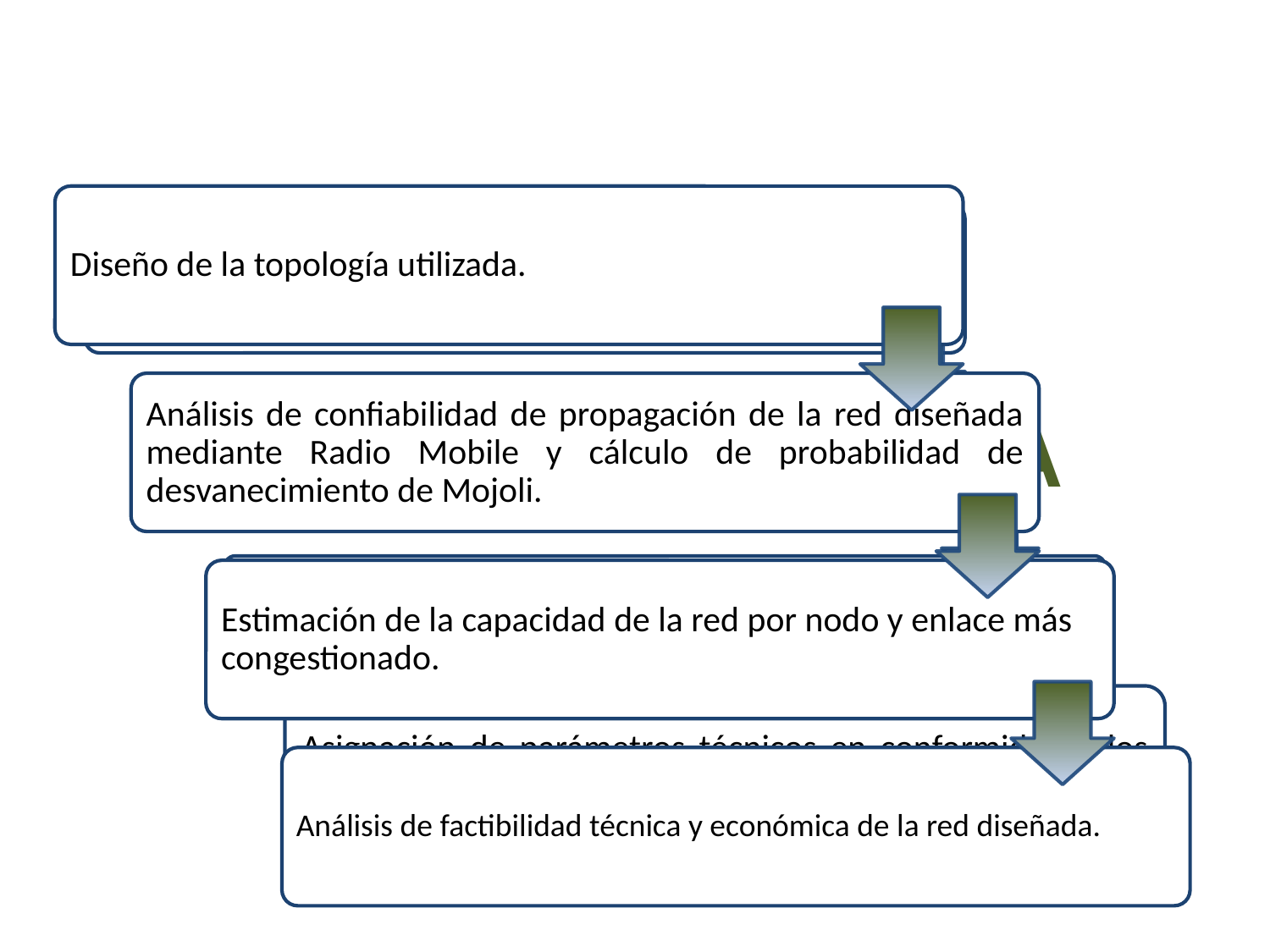

Diseño de la topología utilizada.
Análisis de confiabilidad de propagación de la red diseñada mediante Radio Mobile y cálculo de probabilidad de desvanecimiento de Mojoli.
Estimación de la capacidad de la red por nodo y enlace más congestionado.
Análisis de factibilidad técnica y económica de la red diseñada.

Recopilación de datos estadística del censo poblacional y vivienda-2001,y ciencia y tecnología a nivel de parroquia y provincia.
Análisis situacional de los servicios de telecomunicaciones al área en estudio mediante la ejecución de la encuesta
Determinación de puntos más relevantes en función de criterios de diseño.
Asignación de parámetros técnicos en conformidad a los límites establecidos por la  norma y a las bandas de frecuencia determinadas por la CONATEL.

4.  metodologia